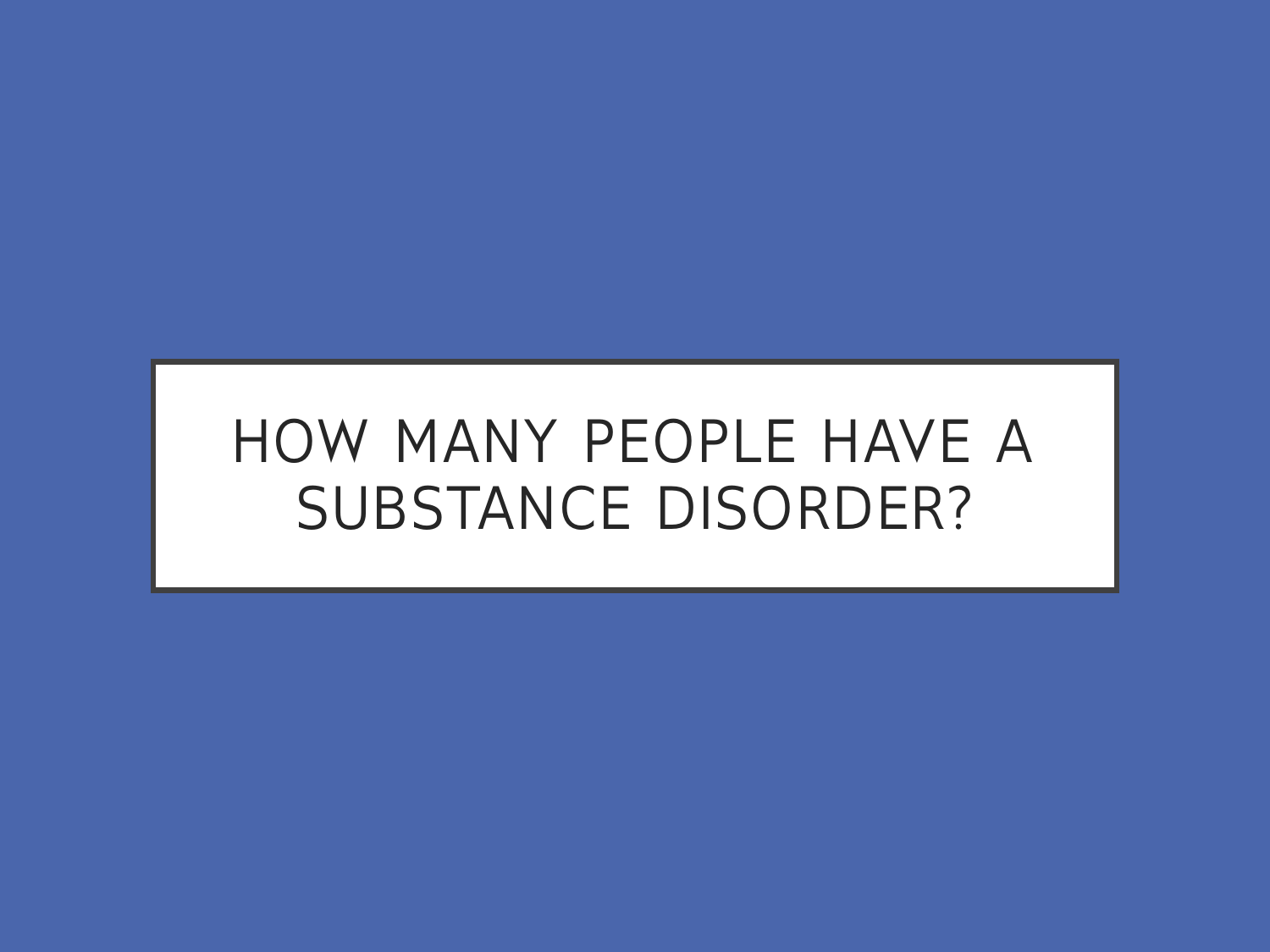

# How many people have a substance disorder?